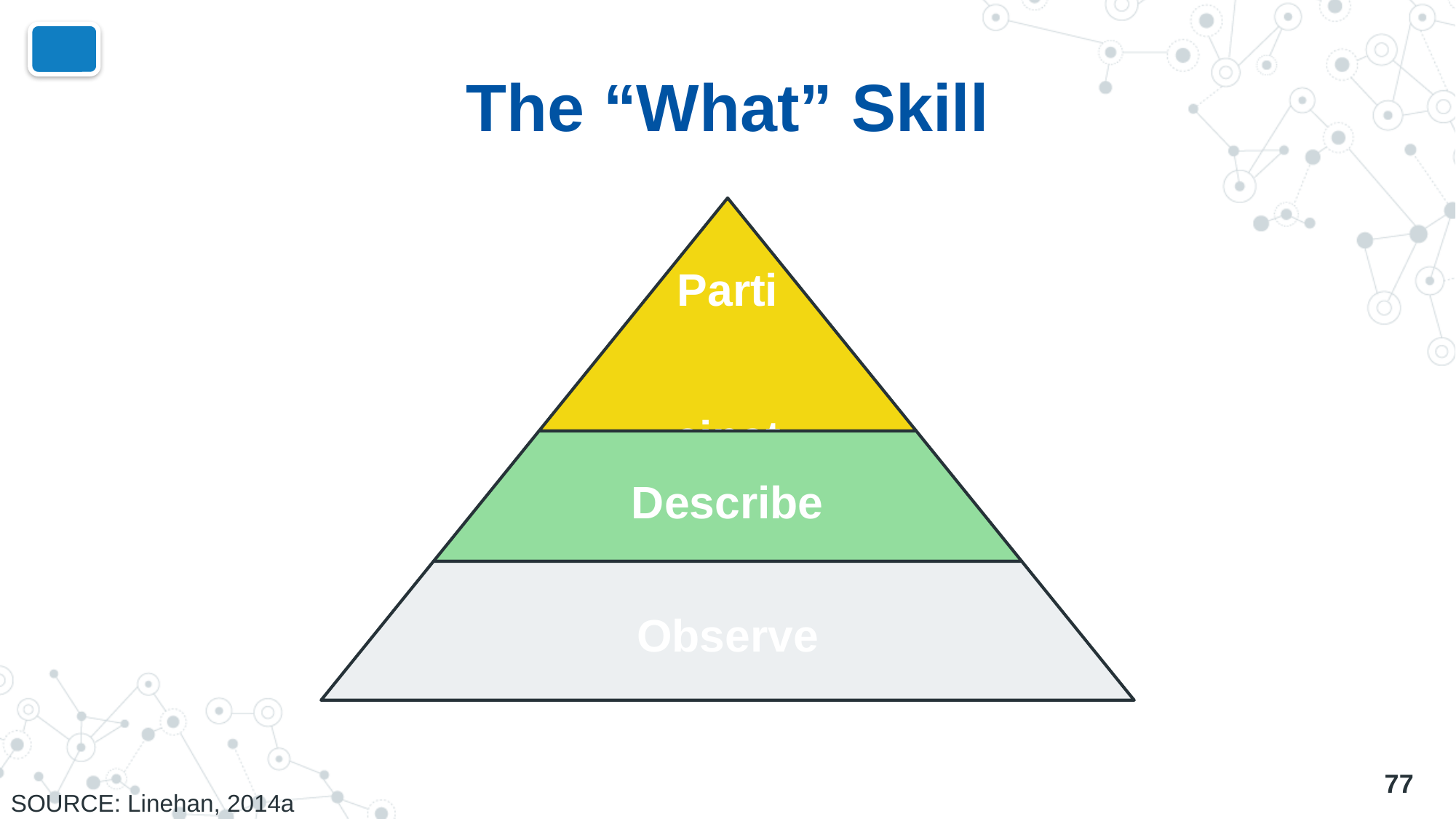

# The “What” Skill

Participate
Describe
Observe
77
SOURCE: Linehan, 2014a